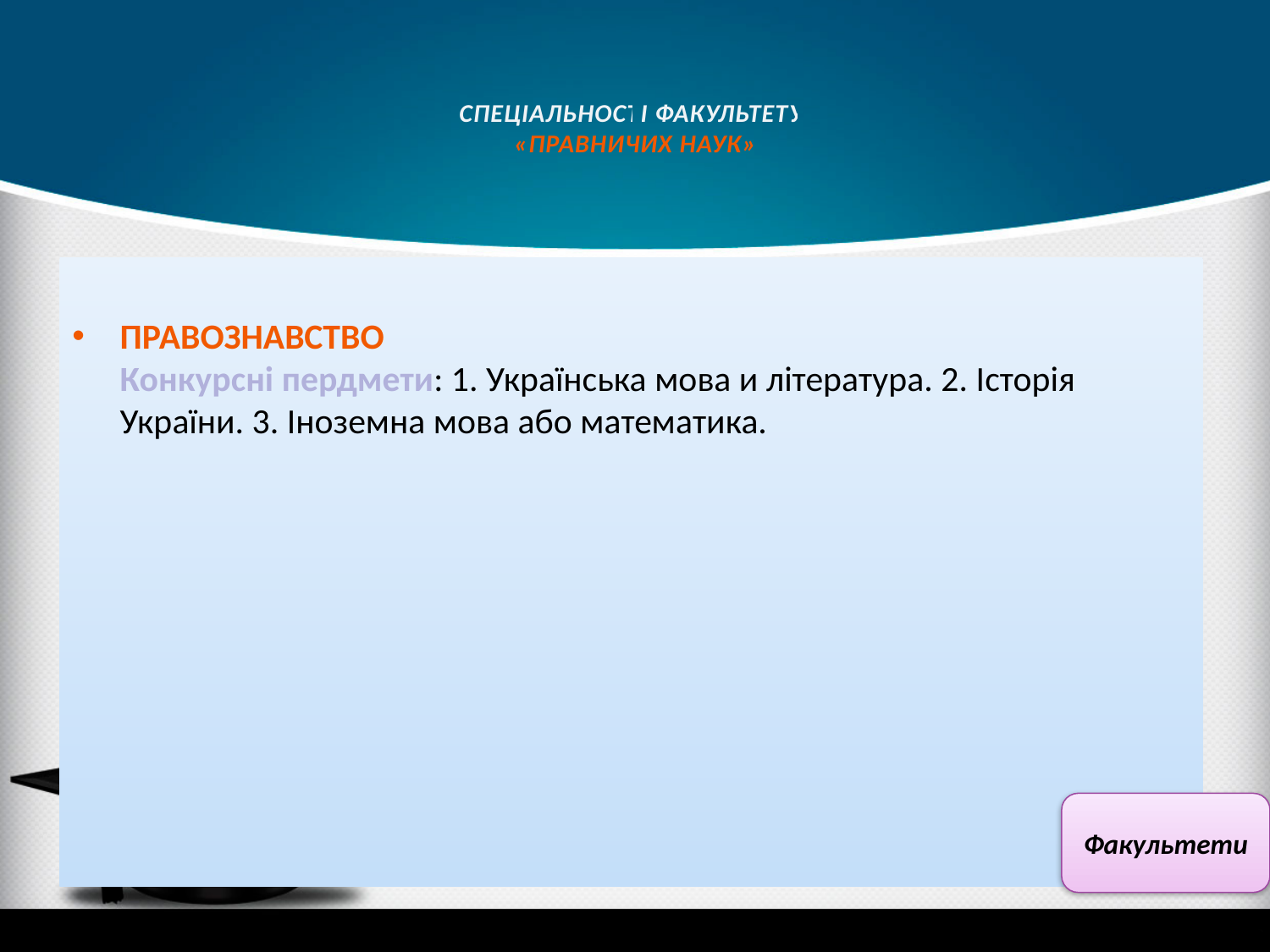

# СПЕЦІАЛЬНОСТІ ФАКУЛЬТЕТУ «Правничих наук»

Правознавство
Конкурсні пердмети: 1. Українська мова и література. 2. Історія України. 3. Іноземна мова або математика.

Факультети